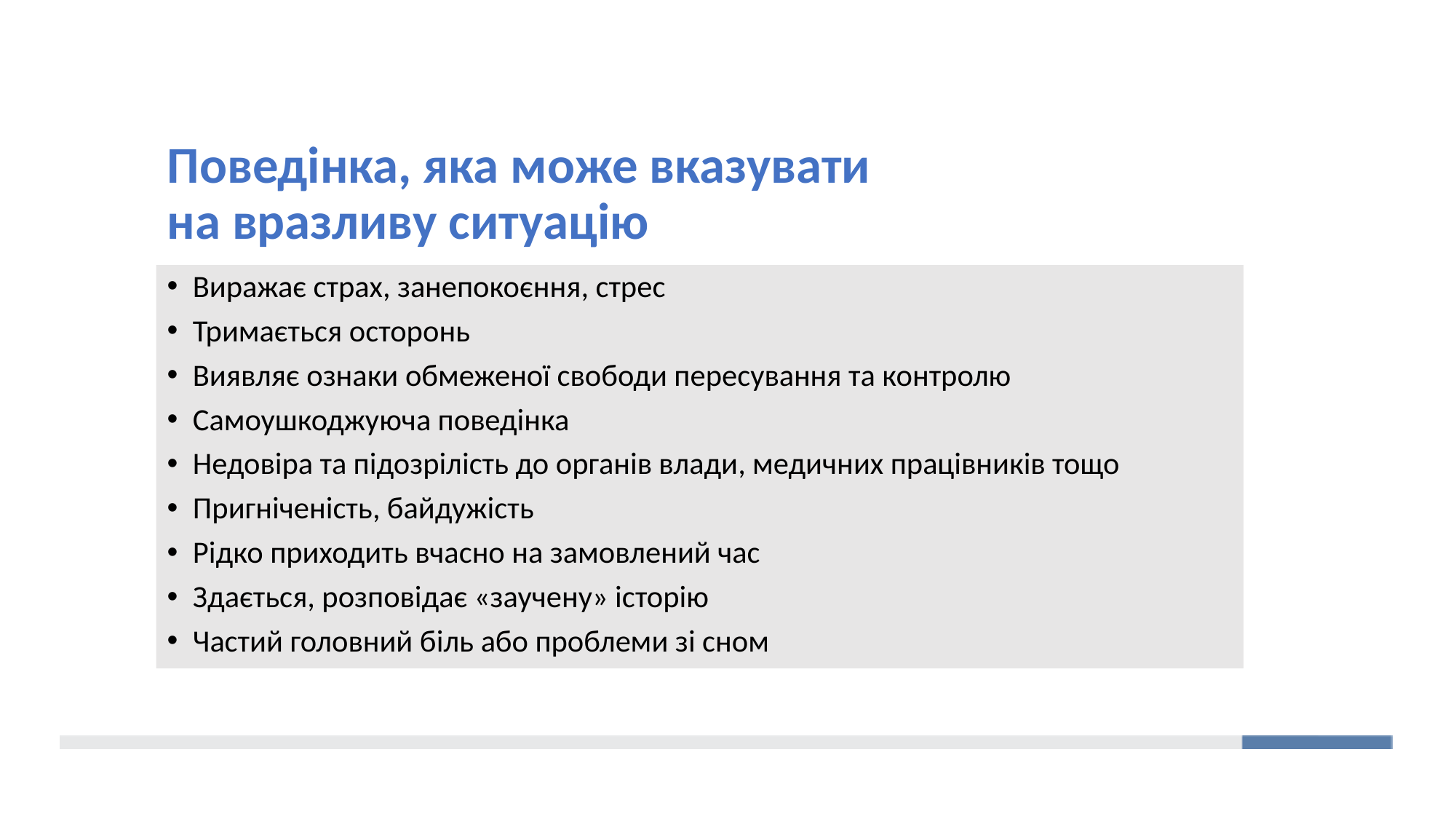

Поведінка, яка може вказувати на вразливу ситуацію
Виражає страх, занепокоєння, стрес
Тримається осторонь
Виявляє ознаки обмеженої свободи пересування та контролю
Самоушкоджуюча поведінка
Недовіра та підозрілість до органів влади, медичних працівників тощо
Пригніченість, байдужість
Рідко приходить вчасно на замовлений час
Здається, розповідає «заучену» історію
Частий головний біль або проблеми зі сном